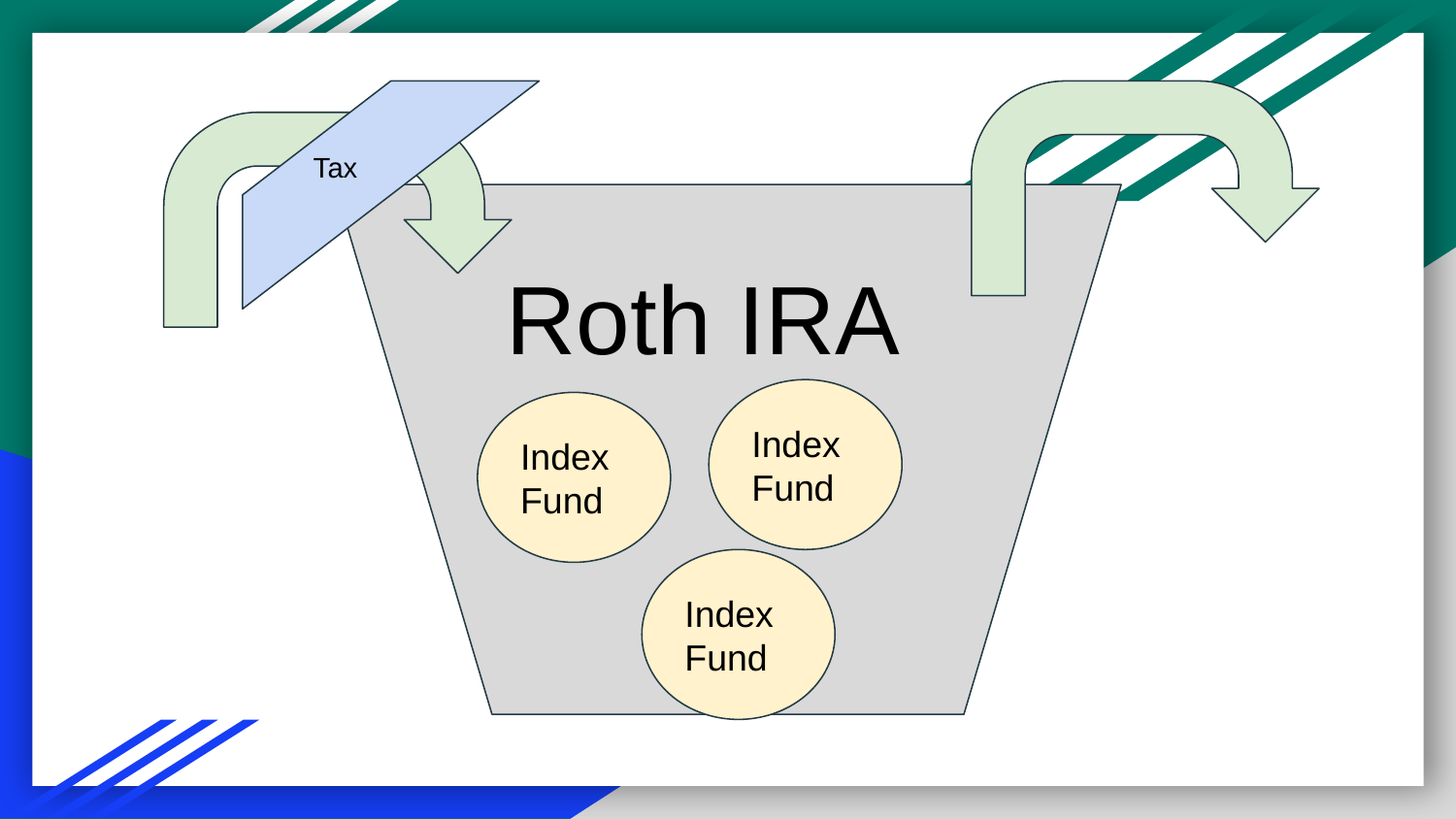

Tax

Roth IRA

Index Fund
Index Fund
Index Fund